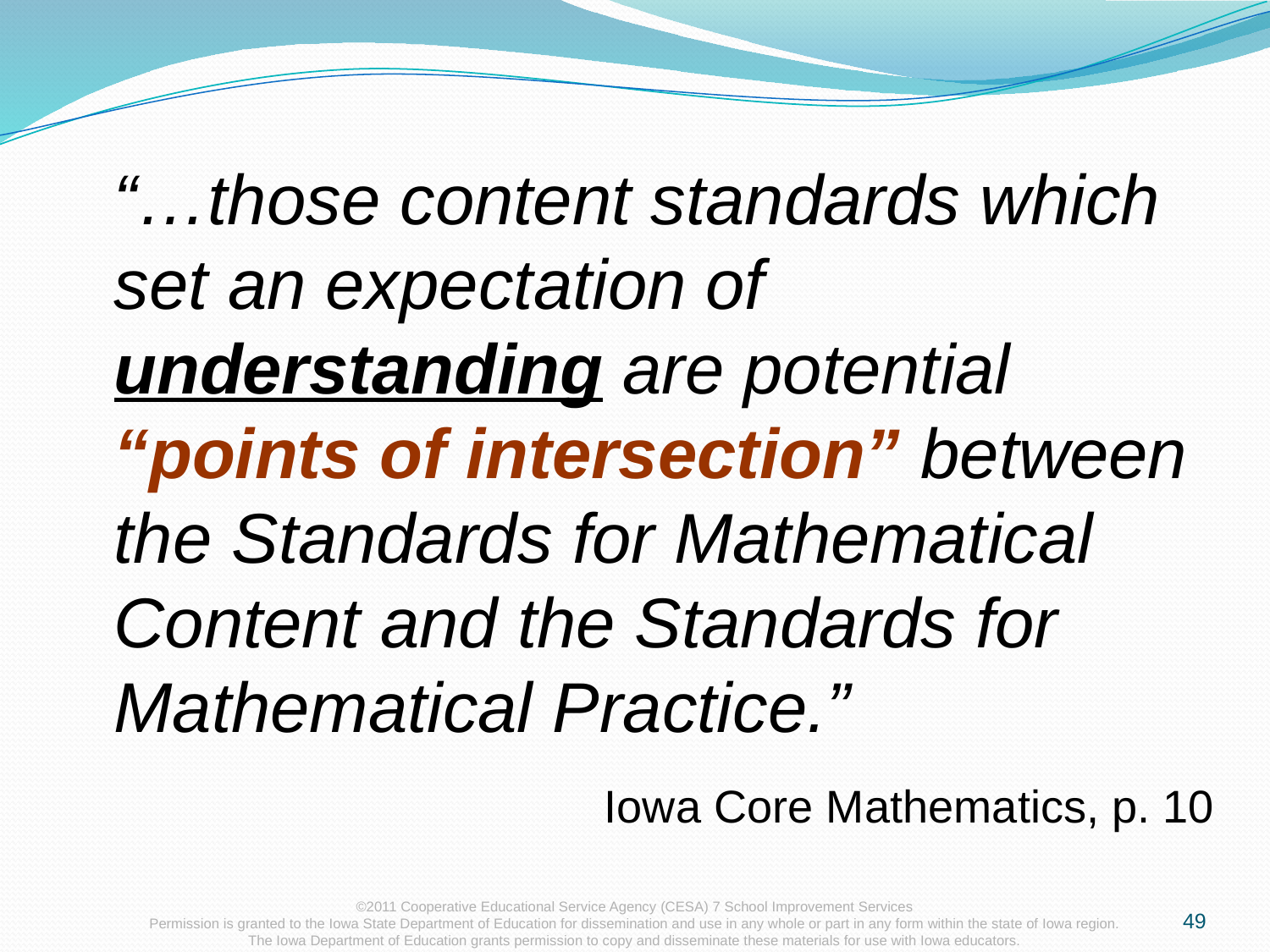

#
“…those content standards which set an expectation of understanding are potential “points of intersection” between the Standards for Mathematical Content and the Standards for Mathematical Practice.”
Iowa Core Mathematics, p. 10
49
©2011 Cooperative Educational Service Agency (CESA) 7 School Improvement Services
Permission is granted to the Iowa State Department of Education for dissemination and use in any whole or part in any form within the state of Iowa region.
The Iowa Department of Education grants permission to copy and disseminate these materials for use with Iowa educators.